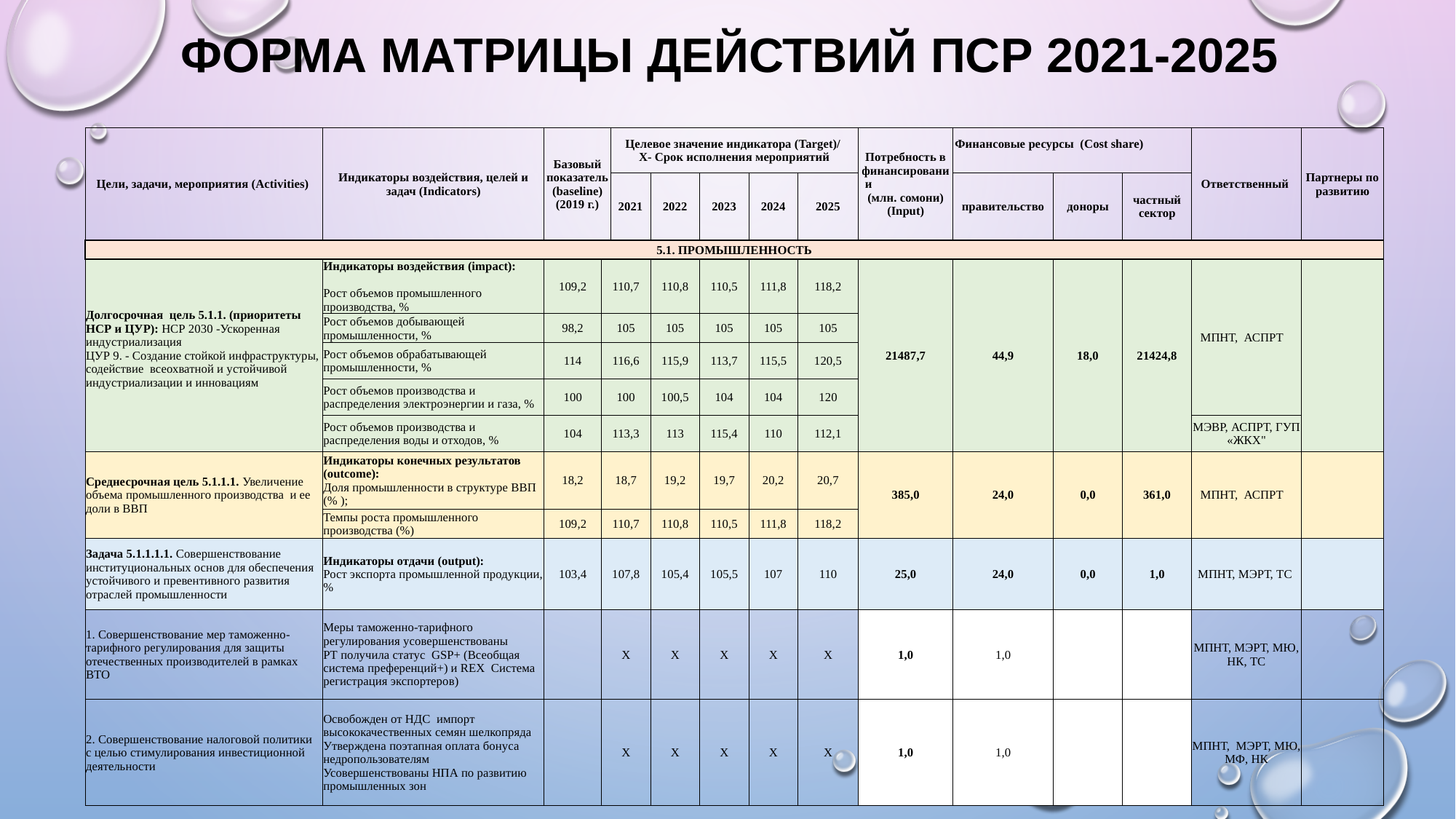

# Форма матрицы действий ПСР 2021-2025
| Цели, задачи, мероприятия (Activities) | Индикаторы воздействия, целей и задач (Indicators) | Базовый показатель (baseline) (2019 г.) |  | Целевое значение индикатора (Target)/ Х- Срок исполнения мероприятий |  |  |  |  | Потребность в финансировании (млн. сомони) (Input) | Финансовые ресурсы (Cost share) |  |  | Ответственный | Партнеры по развитию |
| --- | --- | --- | --- | --- | --- | --- | --- | --- | --- | --- | --- | --- | --- | --- |
|  |  |  |  | 2021 | 2022 | 2023 | 2024 | 2025 |  | правительство | доноры | частный сектор |  |  |
| 5.1. ПРОМЫШЛЕННОСТЬ |  |  |  |  |  |  |  |  |  |  |  |  |  |  |
| Долгосрочная цель 5.1.1. (приоритеты НСР и ЦУР): НСР 2030 -Ускоренная индустриализация ЦУР 9. - Создание стойкой инфраструктуры, содействие всеохватной и устойчивой индустриализации и инновациям | Индикаторы воздействия (impact): Рост объемов промышленного производства, % | 109,2 | 110,7 |  | 110,8 | 110,5 | 111,8 | 118,2 | 21487,7 | 44,9 | 18,0 | 21424,8 | МПНТ, АСПРТ |  |
|  | Рост объемов добывающей промышленности, % | 98,2 | 105 |  | 105 | 105 | 105 | 105 |  |  |  |  |  |  |
|  | Рост объемов обрабатывающей промышленности, % | 114 | 116,6 |  | 115,9 | 113,7 | 115,5 | 120,5 |  |  |  |  |  |  |
|  | Рост объемов производства и распределения электроэнергии и газа, % | 100 | 100 |  | 100,5 | 104 | 104 | 120 |  |  |  |  |  |  |
|  | Рост объемов производства и распределения воды и отходов, % | 104 | 113,3 |  | 113 | 115,4 | 110 | 112,1 |  |  |  |  | МЭВР, АСПРТ, ГУП «ЖКХ" |  |
| Среднесрочная цель 5.1.1.1. Увеличение объема промышленного производства и ее доли в ВВП | Индикаторы конечных результатов (outcome): Доля промышленности в структуре ВВП (% ); | 18,2 | 18,7 |  | 19,2 | 19,7 | 20,2 | 20,7 | 385,0 | 24,0 | 0,0 | 361,0 | МПНТ, АСПРТ |  |
|  | Темпы роста промышленного производства (%) | 109,2 | 110,7 |  | 110,8 | 110,5 | 111,8 | 118,2 |  |  |  |  |  |  |
| Задача 5.1.1.1.1. Совершенствование институциональных основ для обеспечения устойчивого и превентивного развития отраслей промышленности | Индикаторы отдачи (output): Рост экспорта промышленной продукции, % | 103,4 | 107,8 |  | 105,4 | 105,5 | 107 | 110 | 25,0 | 24,0 | 0,0 | 1,0 | МПНТ, МЭРТ, ТС |  |
| 1. Совершенствование мер таможенно-тарифного регулирования для защиты отечественных производителей в рамках ВТО | Меры таможенно-тарифного регулирования усовершенствованы РТ получила статус GSP+ (Всеобщая система преференций+) и REX Система регистрация экспортеров) |  | Х |  | Х | Х | Х | Х | 1,0 | 1,0 |  |  | МПНТ, МЭРТ, МЮ, НК, ТС |  |
| 2. Совершенствование налоговой политики с целью стимулирования инвестиционной деятельности | Освобожден от НДС импорт высококачественных семян шелкопряда Утверждена поэтапная оплата бонуса недропользователям Усовершенствованы НПА по развитию промышленных зон |  | Х |  | Х | Х | Х | Х | 1,0 | 1,0 |  |  | МПНТ, МЭРТ, МЮ, МФ, НК |  |